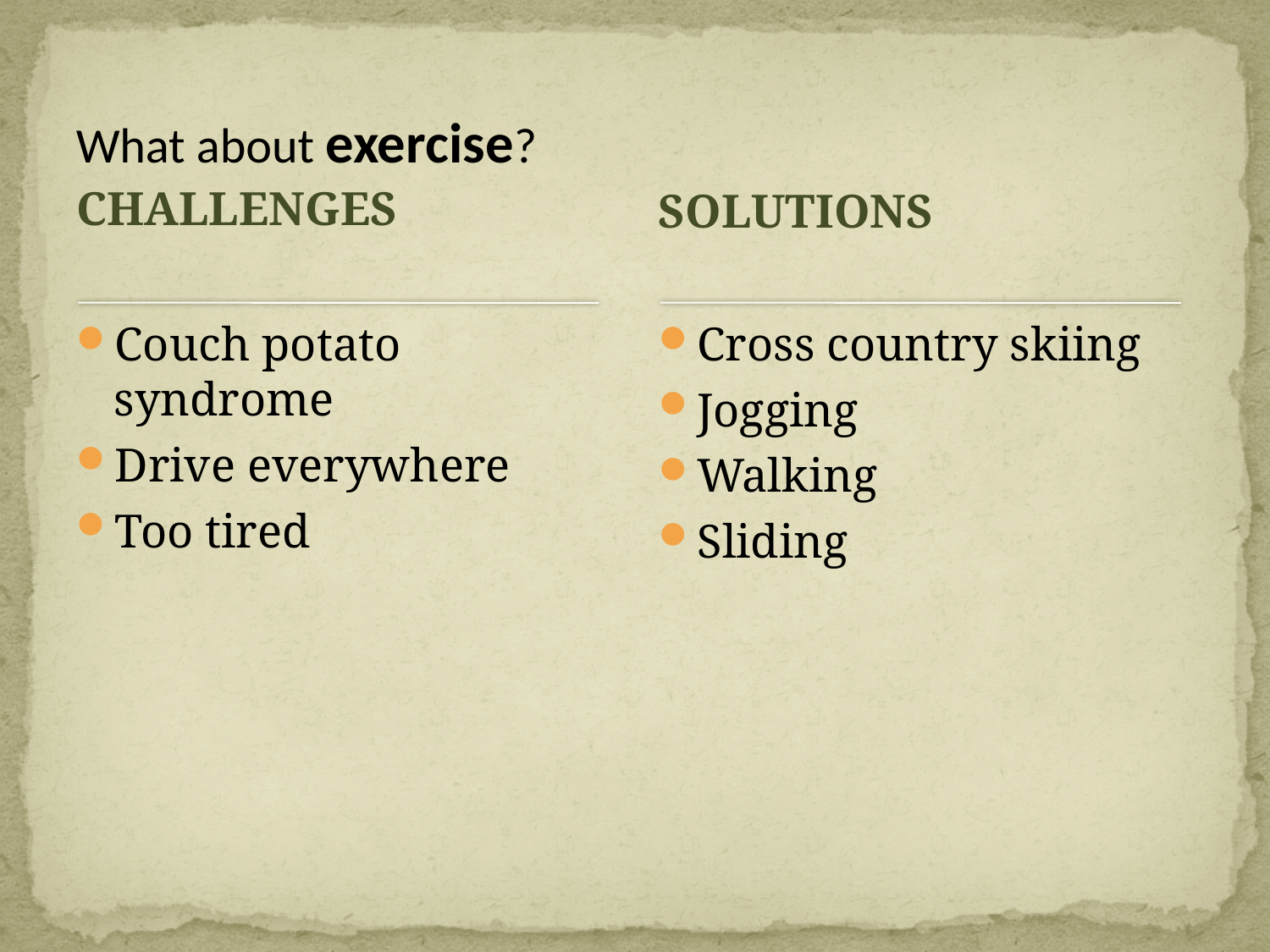

# What about exercise?
SOLUTIONS
CHALLENGES

Couch potato syndrome
Drive everywhere
Too tired

Cross country skiing
Jogging
Walking
Sliding